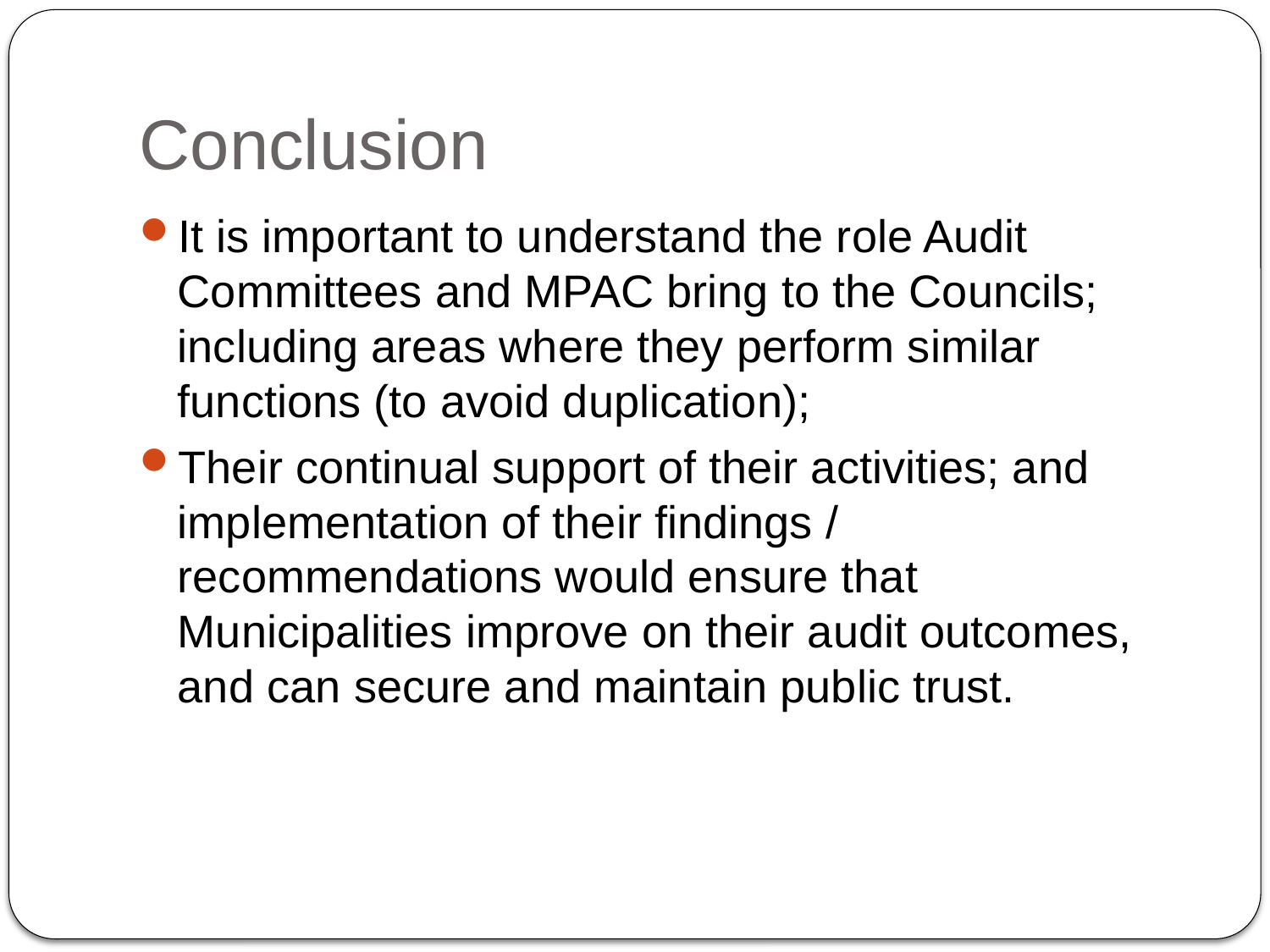

# Conclusion
It is important to understand the role Audit Committees and MPAC bring to the Councils; including areas where they perform similar functions (to avoid duplication);
Their continual support of their activities; and implementation of their findings / recommendations would ensure that Municipalities improve on their audit outcomes, and can secure and maintain public trust.